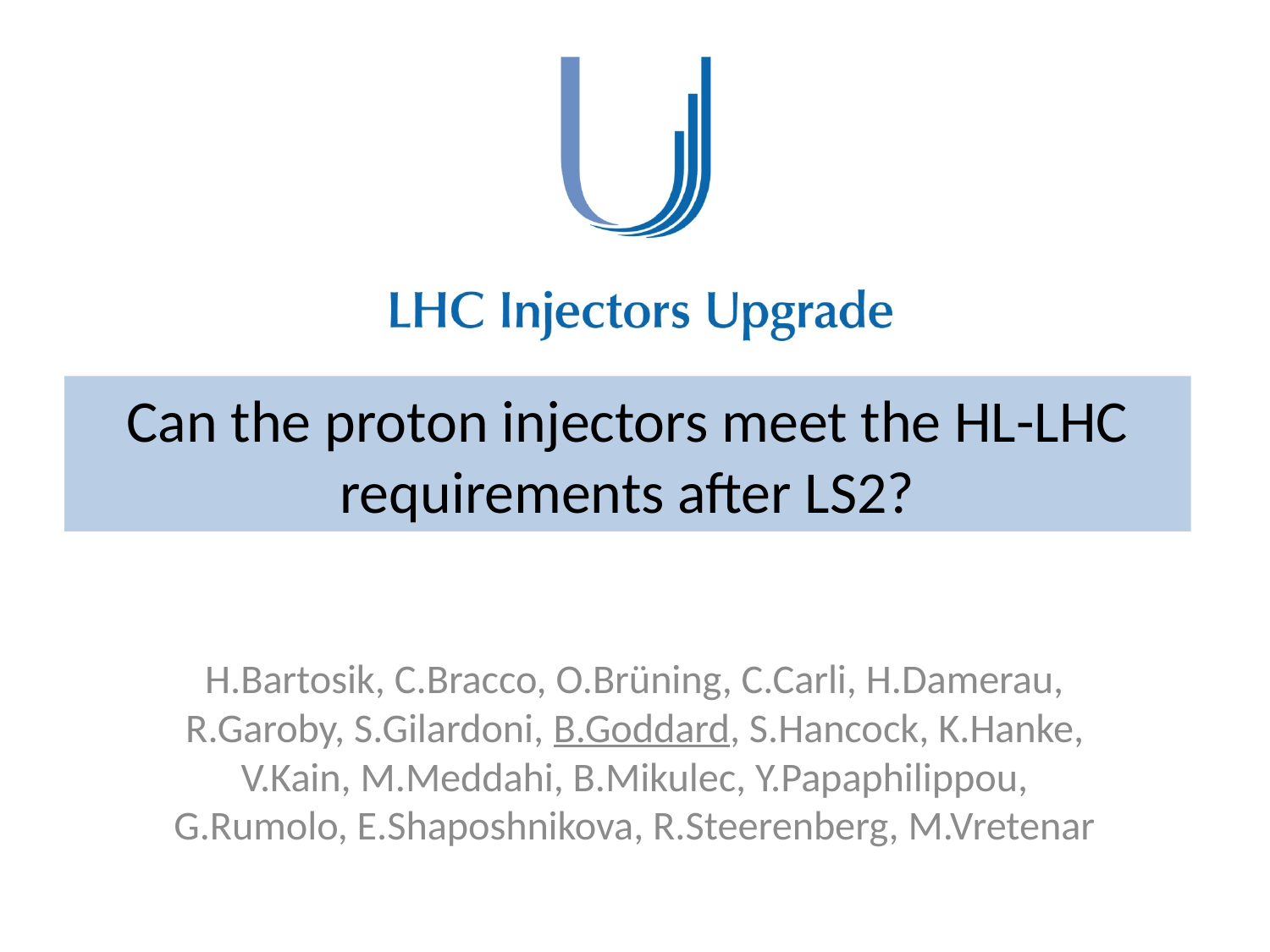

# Can the proton injectors meet the HL-LHC requirements after LS2?
H.Bartosik, C.Bracco, O.Brüning, C.Carli, H.Damerau, R.Garoby, S.Gilardoni, B.Goddard, S.Hancock, K.Hanke, V.Kain, M.Meddahi, B.Mikulec, Y.Papaphilippou, G.Rumolo, E.Shaposhnikova, R.Steerenberg, M.Vretenar